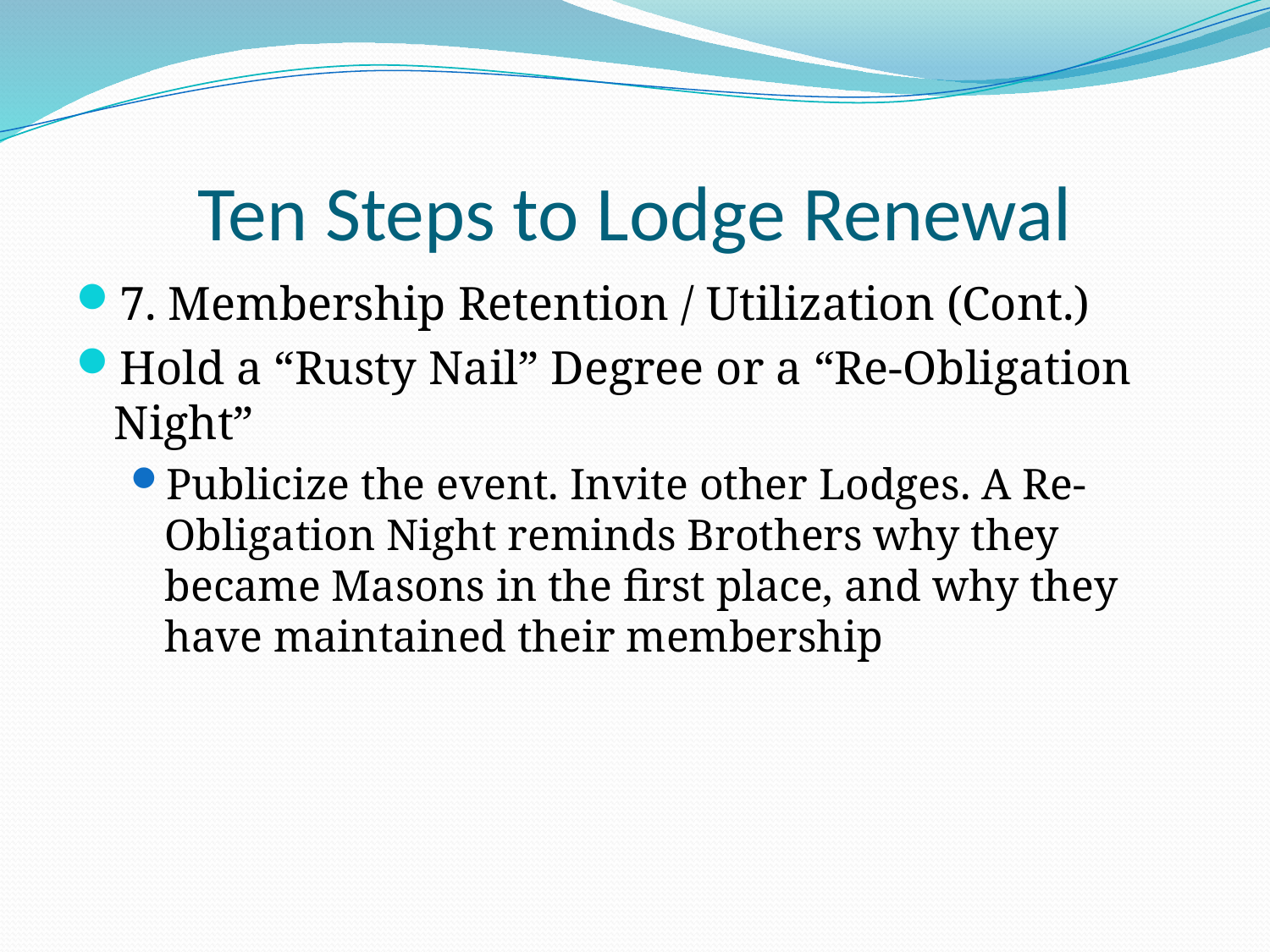

# Ten Steps to Lodge Renewal
7. Membership Retention / Utilization (Cont.)
Hold a “Rusty Nail” Degree or a “Re-Obligation Night”
Publicize the event. Invite other Lodges. A Re-Obligation Night reminds Brothers why they became Masons in the first place, and why they have maintained their membership